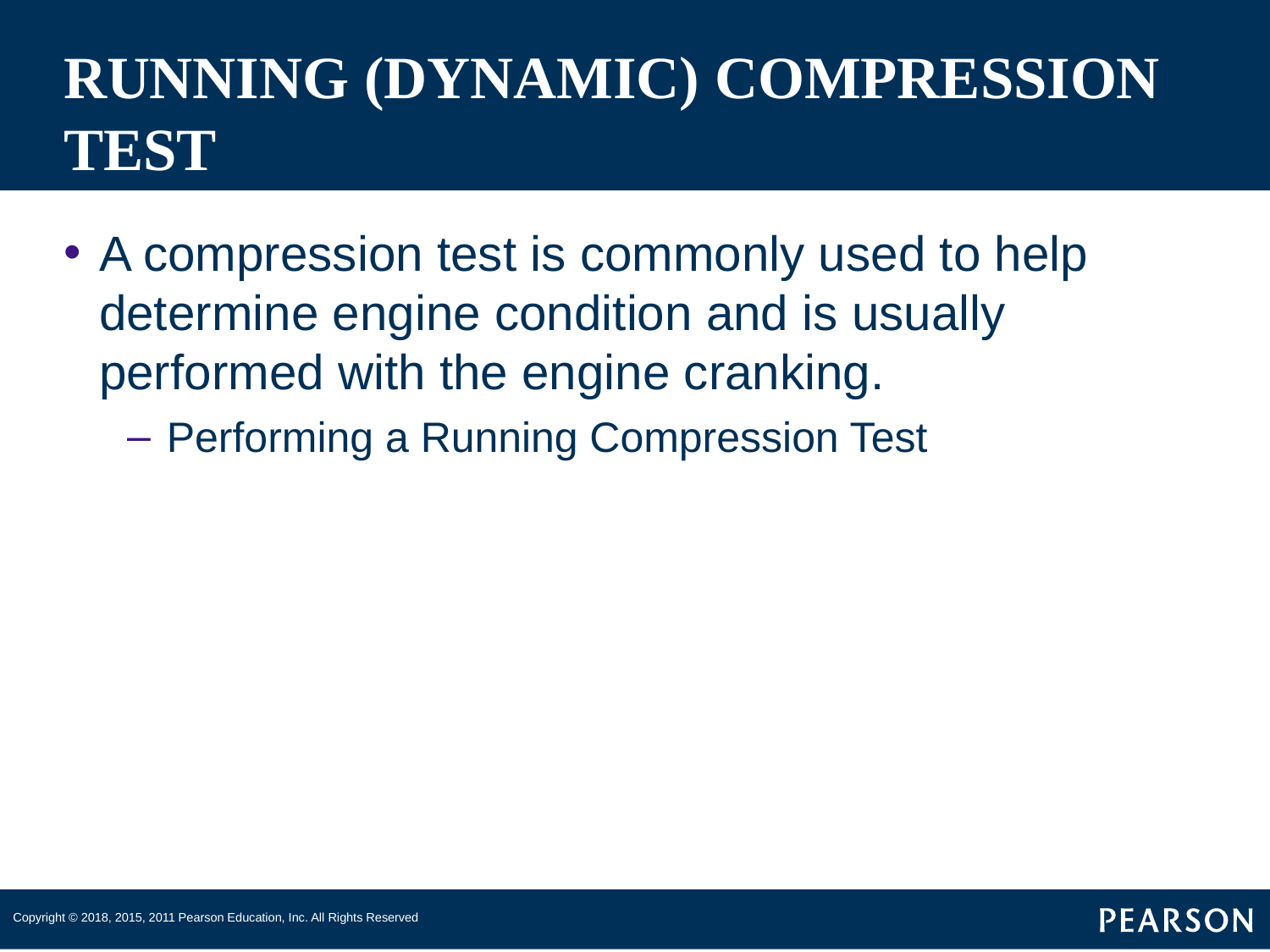

# RUNNING (DYNAMIC) COMPRESSION TEST
A compression test is commonly used to help determine engine condition and is usually performed with the engine cranking.
Performing a Running Compression Test